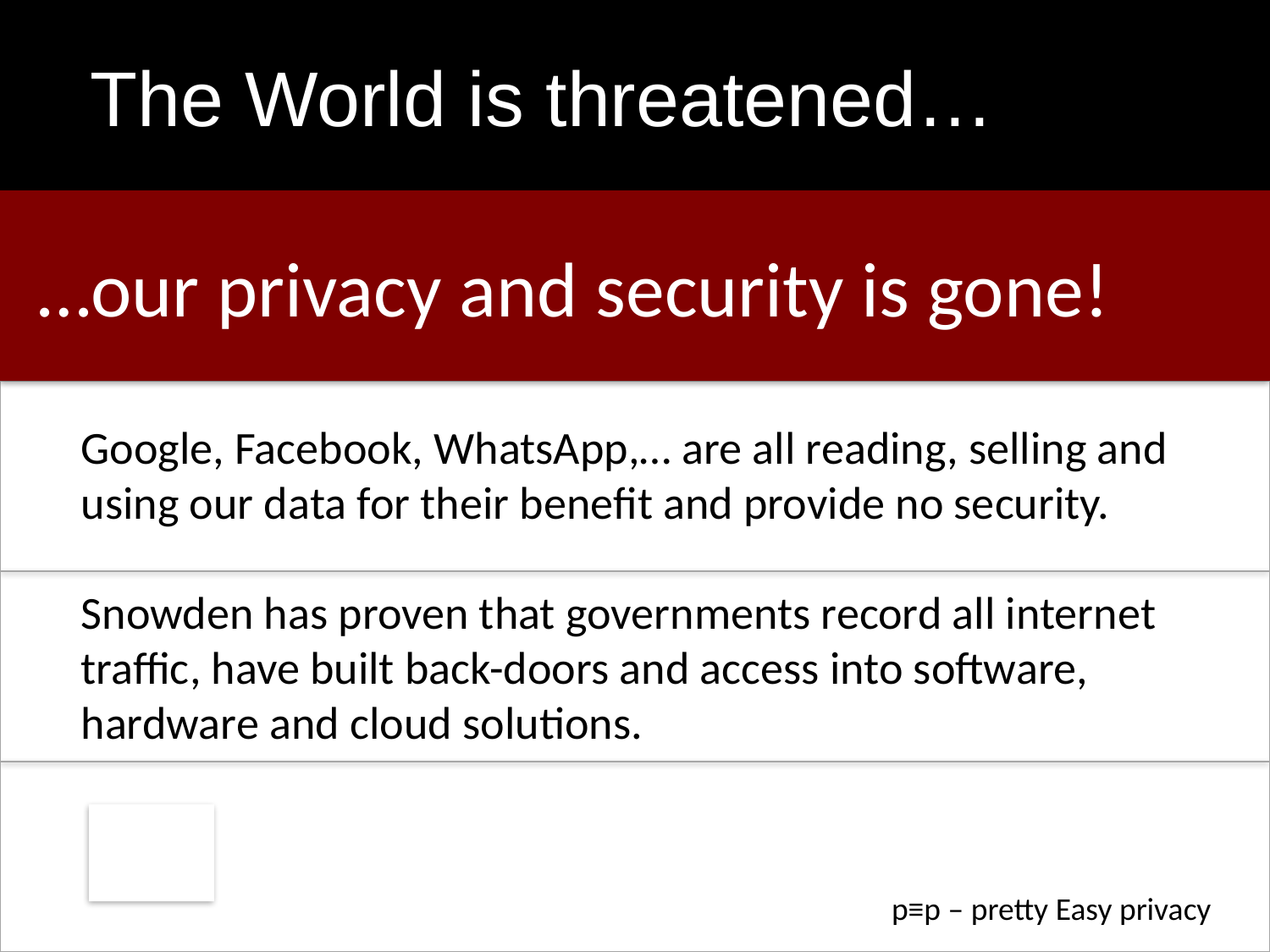

# The World is threatened…
…our privacy and security is gone!
Google, Facebook, WhatsApp,… are all reading, selling and using our data for their benefit and provide no security.
Snowden has proven that governments record all internet traffic, have built back-doors and access into software, hardware and cloud solutions.

p≡p – pretty Easy privacy